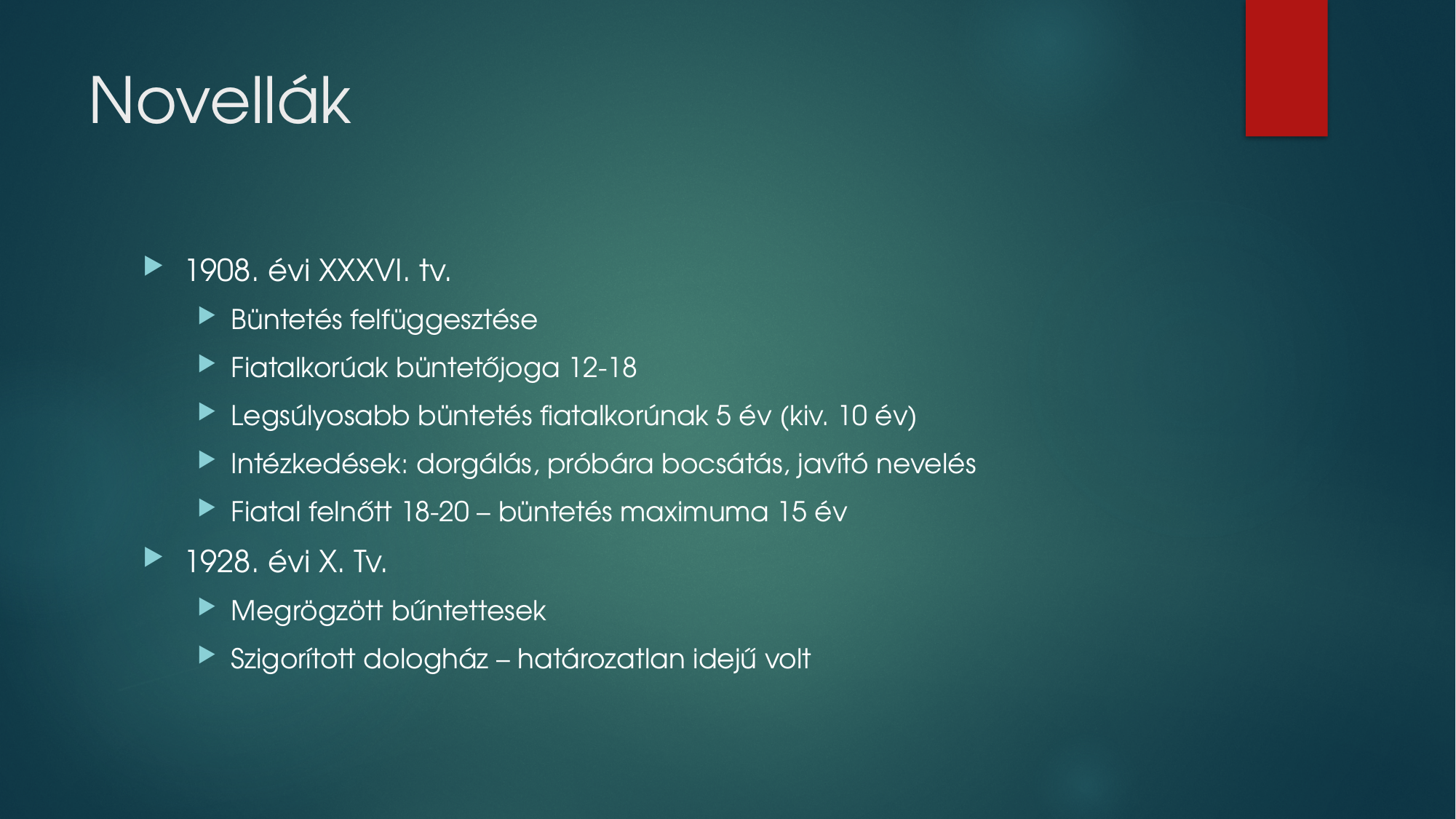

# Novellák
1908. évi XXXVI. tv.
Büntetés felfüggesztése
Fiatalkorúak büntetőjoga 12-18
Legsúlyosabb büntetés fiatalkorúnak 5 év (kiv. 10 év)
Intézkedések: dorgálás, próbára bocsátás, javító nevelés
Fiatal felnőtt 18-20 – büntetés maximuma 15 év
1928. évi X. Tv.
Megrögzött bűntettesek
Szigorított dologház – határozatlan idejű volt